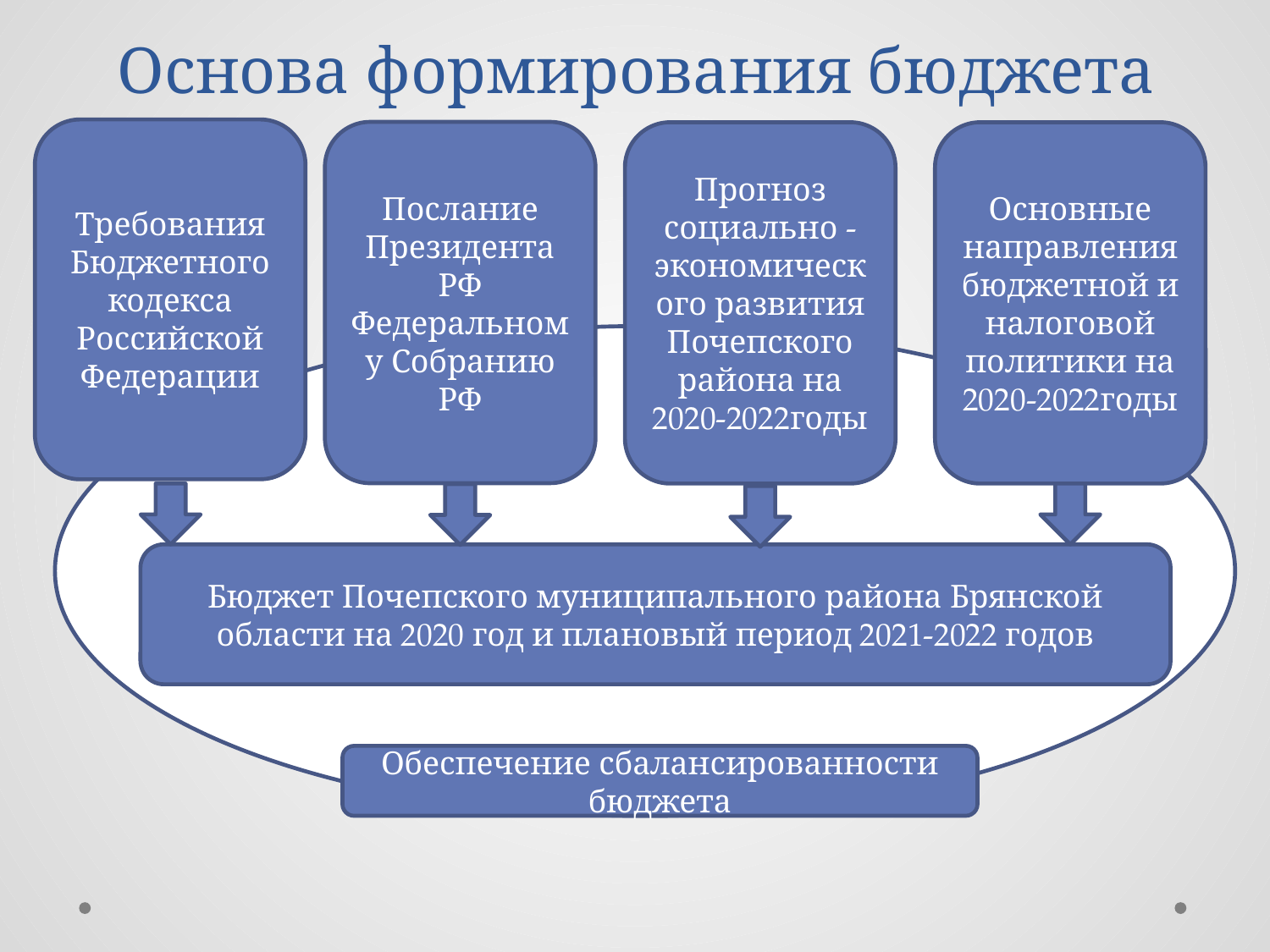

# Основа формирования бюджета
Требования Бюджетного кодекса Российской Федерации
Послание Президента РФ Федеральному Собранию РФ
Прогноз социально -экономического развития Почепского района на 2020-2022годы
Основные направления бюджетной и налоговой политики на 2020-2022годы

Бюджет Почепского муниципального района Брянской области на 2020 год и плановый период 2021-2022 годов
Обеспечение сбалансированности бюджета